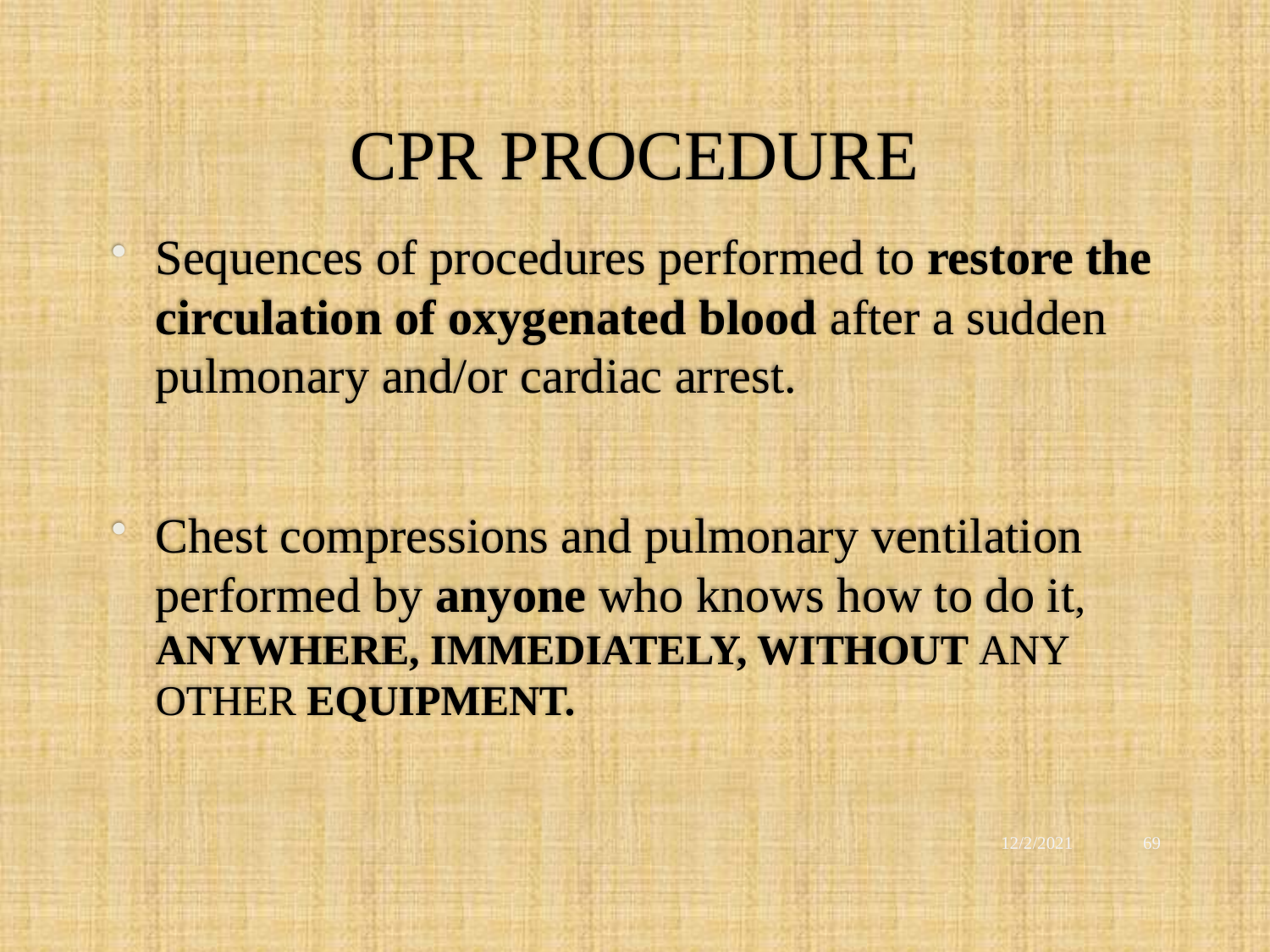

# CPR PROCEDURE
Sequences of procedures performed to restore the circulation of oxygenated blood after a sudden pulmonary and/or cardiac arrest.

Chest compressions and pulmonary ventilation performed by anyone who knows how to do it, ANYWHERE, IMMEDIATELY, WITHOUT ANY OTHER EQUIPMENT.
12/2/2021
69